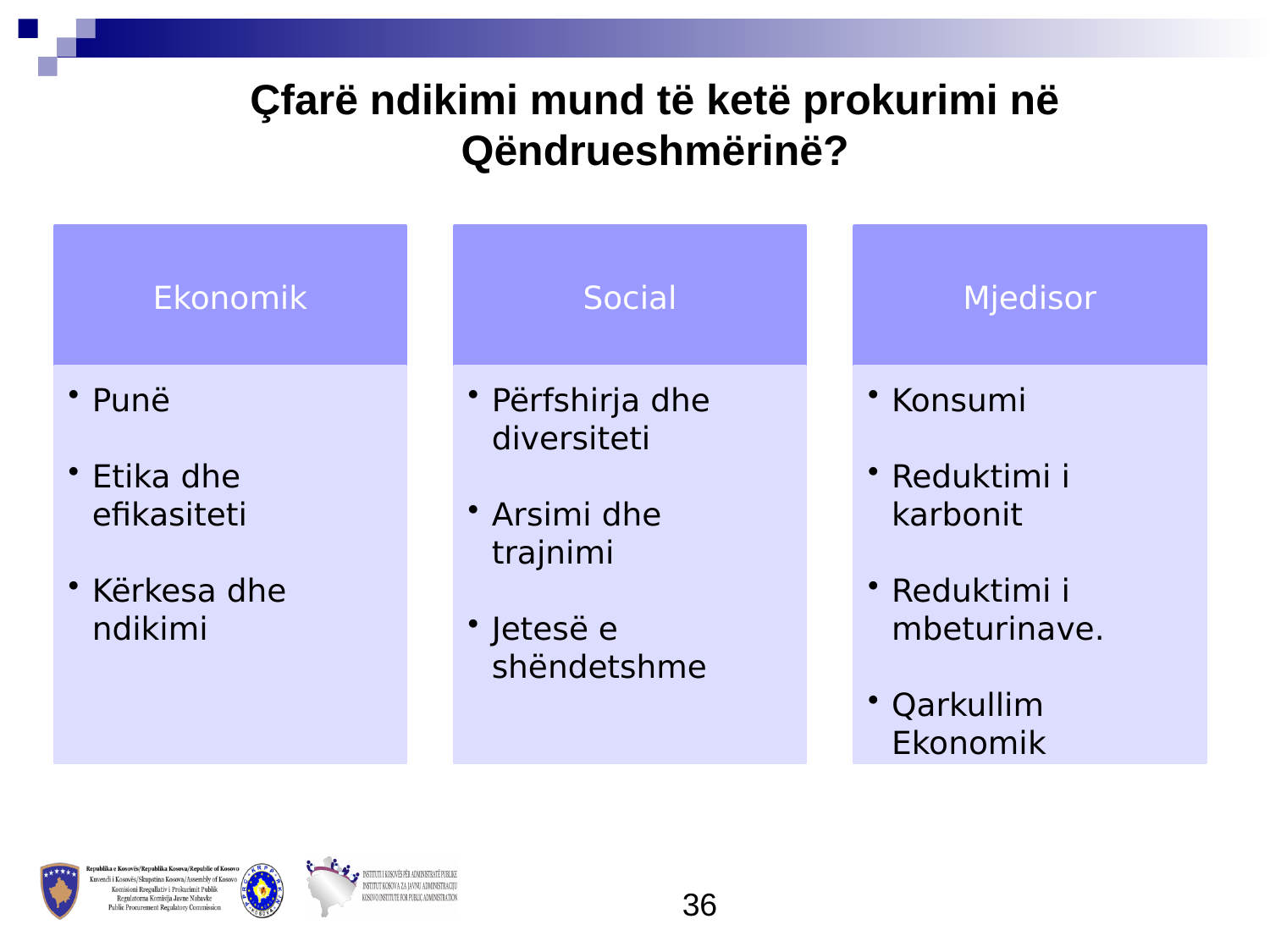

Çfarë ndikimi mund të ketë prokurimi në Qëndrueshmërinë?
Ekonomik
Social
Mjedisor
Punë

Etika dhe efikasiteti

Kërkesa dhe ndikimi
Përfshirja dhe diversiteti

Arsimi dhe trajnimi

Jetesë e shëndetshme
Konsumi

Reduktimi i karbonit

Reduktimi i mbeturinave.

Qarkullim Ekonomik